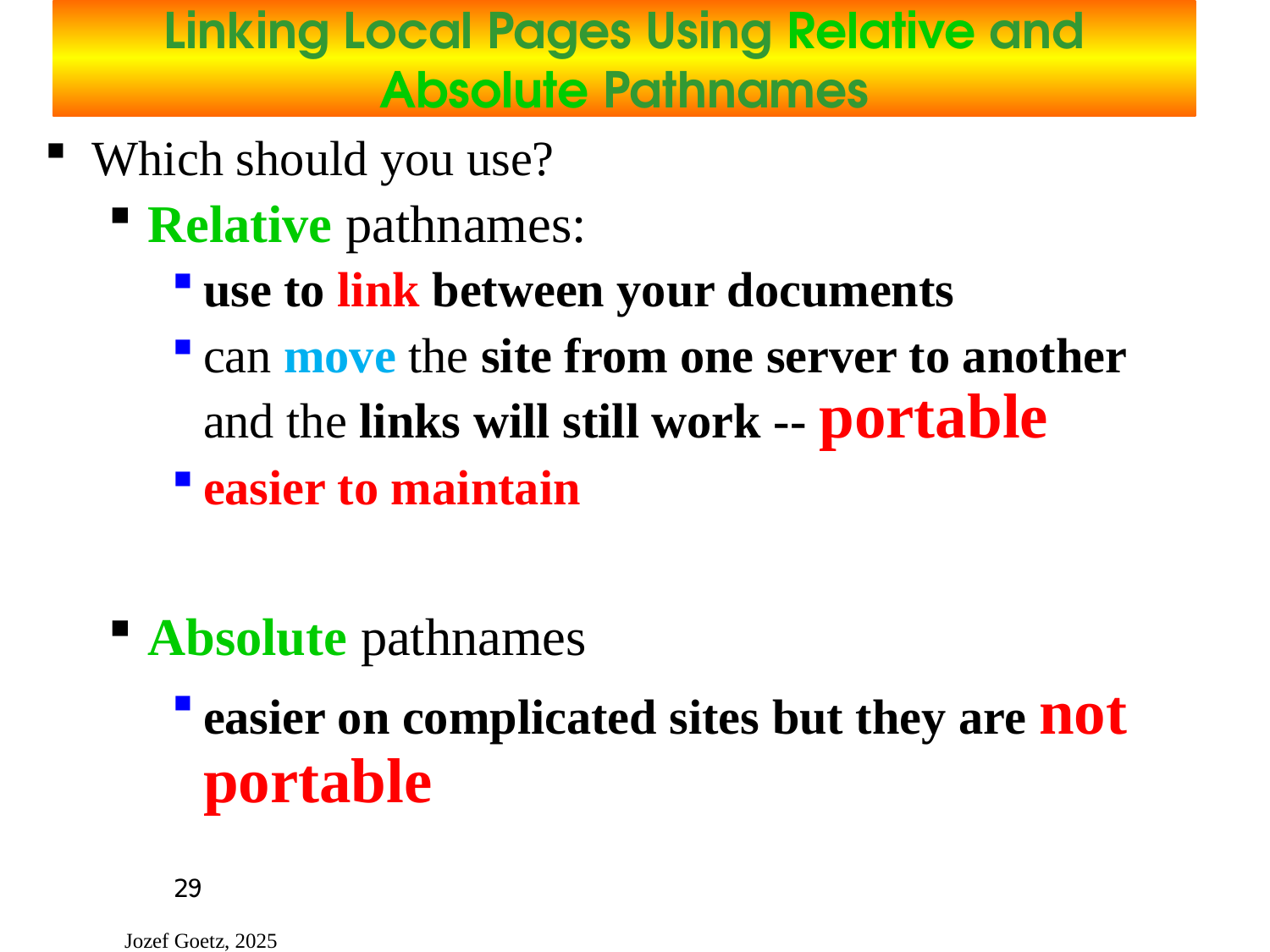

# Linking Local Pages Using Relative and Absolute Pathnames
Which should you use?
Relative pathnames:
use to link between your documents
can move the site from one server to another and the links will still work -- portable
easier to maintain

Absolute pathnames
easier on complicated sites but they are not portable

29